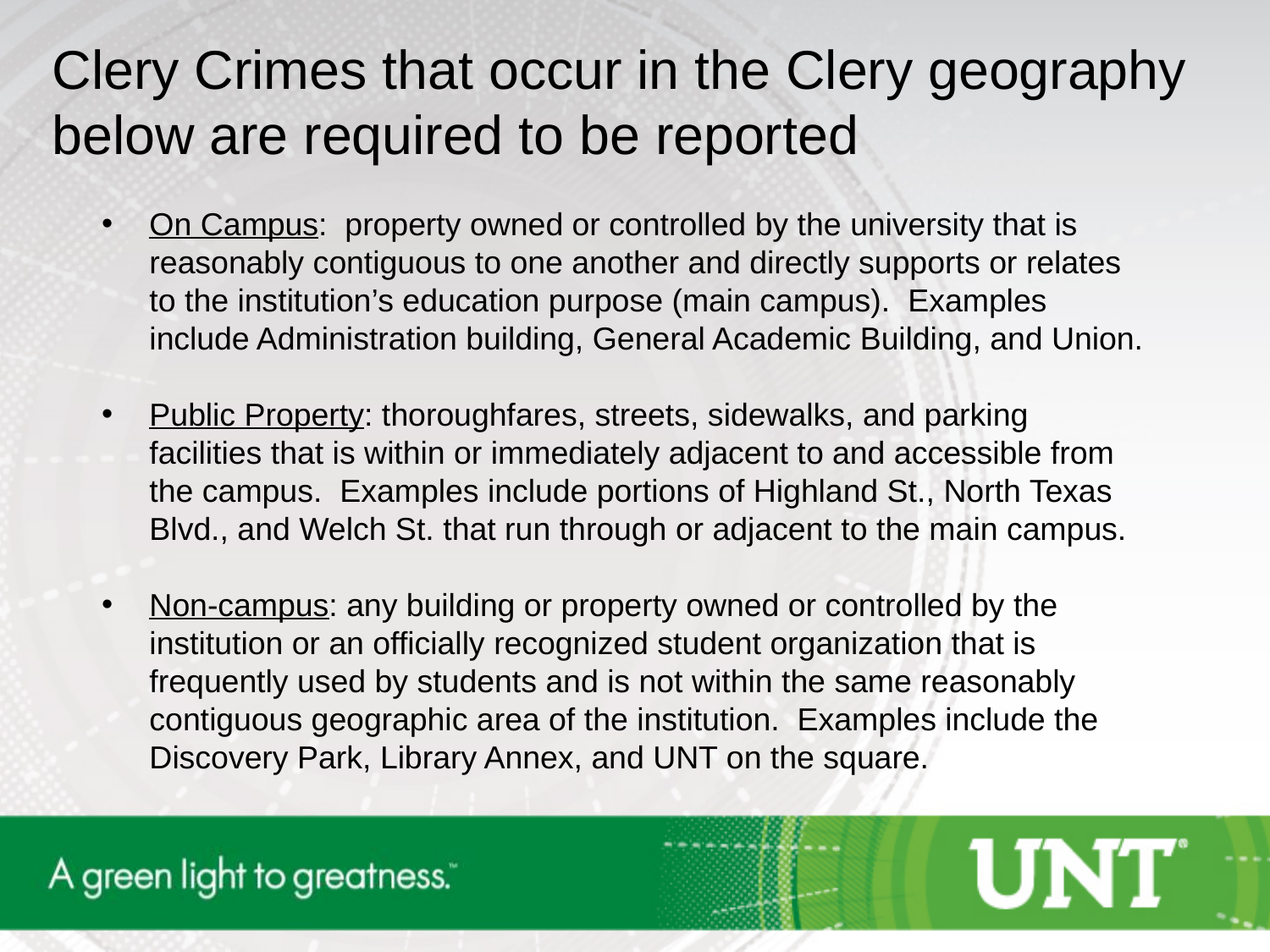

Clery Crimes that occur in the Clery geography below are required to be reported
On Campus:  property owned or controlled by the university that is reasonably contiguous to one another and directly supports or relates to the institution’s education purpose (main campus).  Examples include Administration building, General Academic Building, and Union.

Public Property: thoroughfares, streets, sidewalks, and parking facilities that is within or immediately adjacent to and accessible from the campus.  Examples include portions of Highland St., North Texas Blvd., and Welch St. that run through or adjacent to the main campus.

Non-campus: any building or property owned or controlled by the institution or an officially recognized student organization that is frequently used by students and is not within the same reasonably contiguous geographic area of the institution.  Examples include the Discovery Park, Library Annex, and UNT on the square.